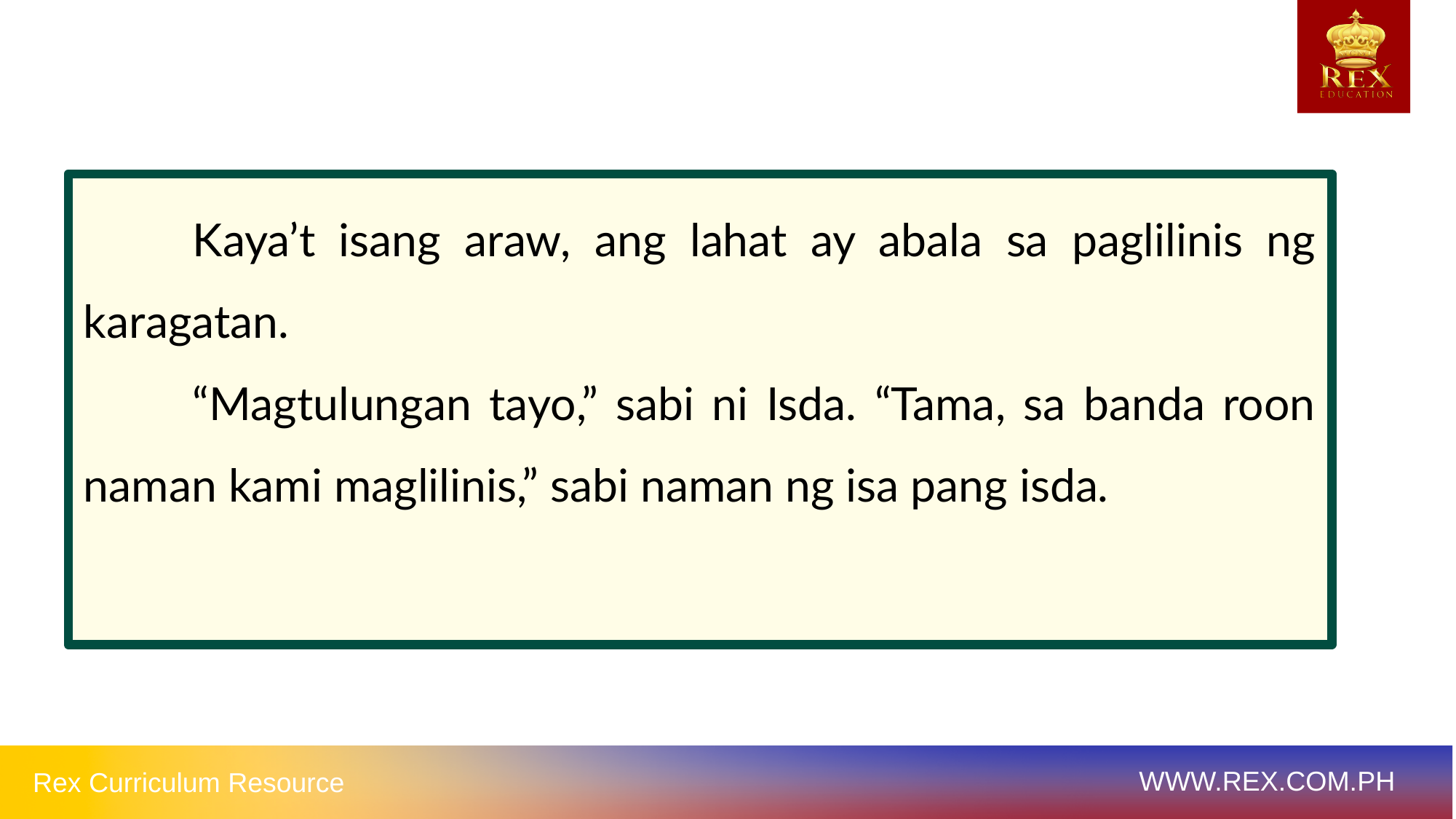

Kaya’t isang araw, ang lahat ay abala sa paglilinis ng karagatan.
	“Magtulungan tayo,” sabi ni Isda. “Tama, sa banda roon naman kami maglilinis,” sabi naman ng isa pang isda.